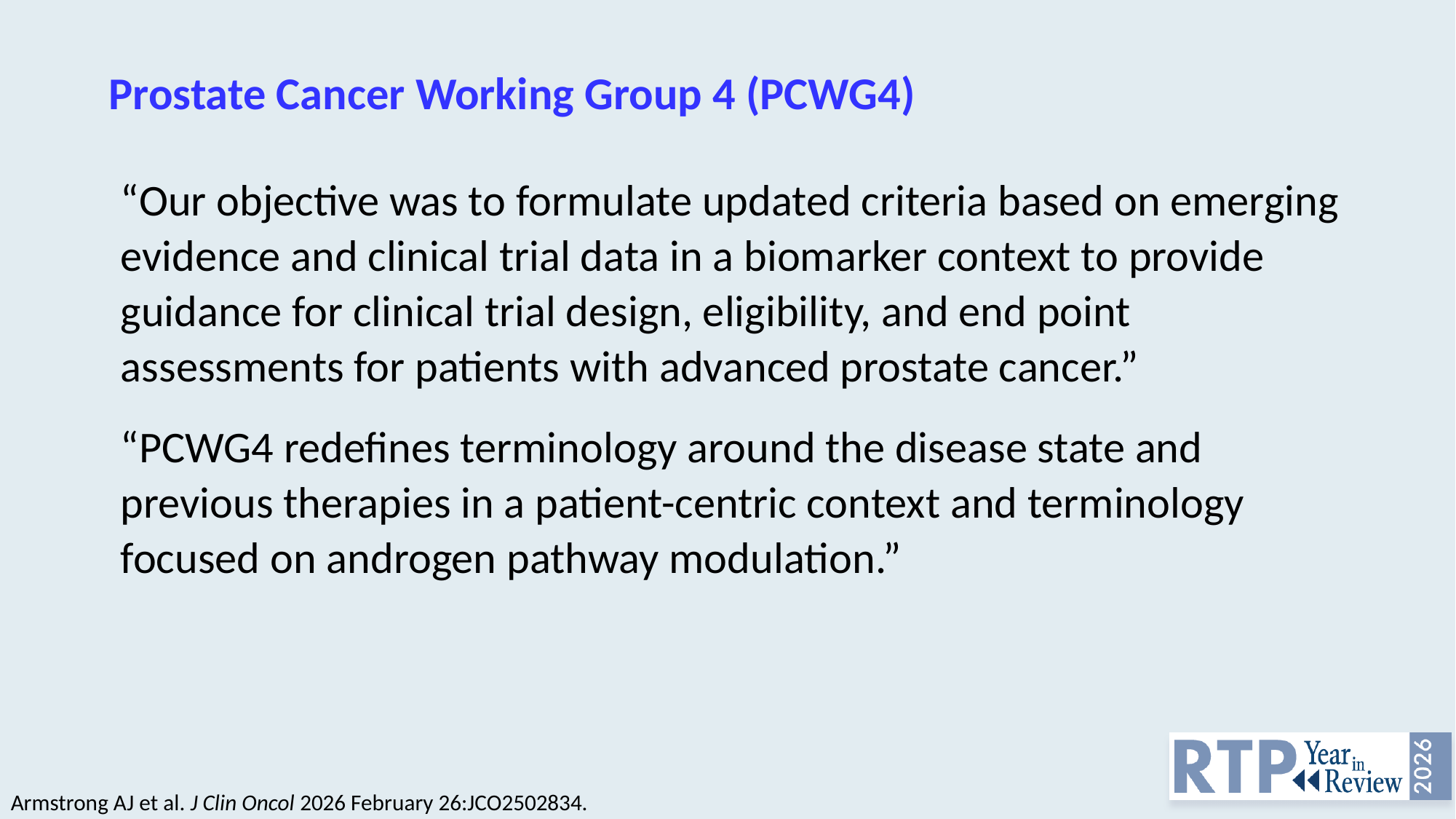

# Prostate Cancer Working Group 4 (PCWG4)
“Our objective was to formulate updated criteria based on emerging evidence and clinical trial data in a biomarker context to provide guidance for clinical trial design, eligibility, and end point assessments for patients with advanced prostate cancer.”
“PCWG4 redefines terminology around the disease state and previous therapies in a patient-centric context and terminology focused on androgen pathway modulation.”
Armstrong AJ et al. J Clin Oncol 2026 February 26:JCO2502834.